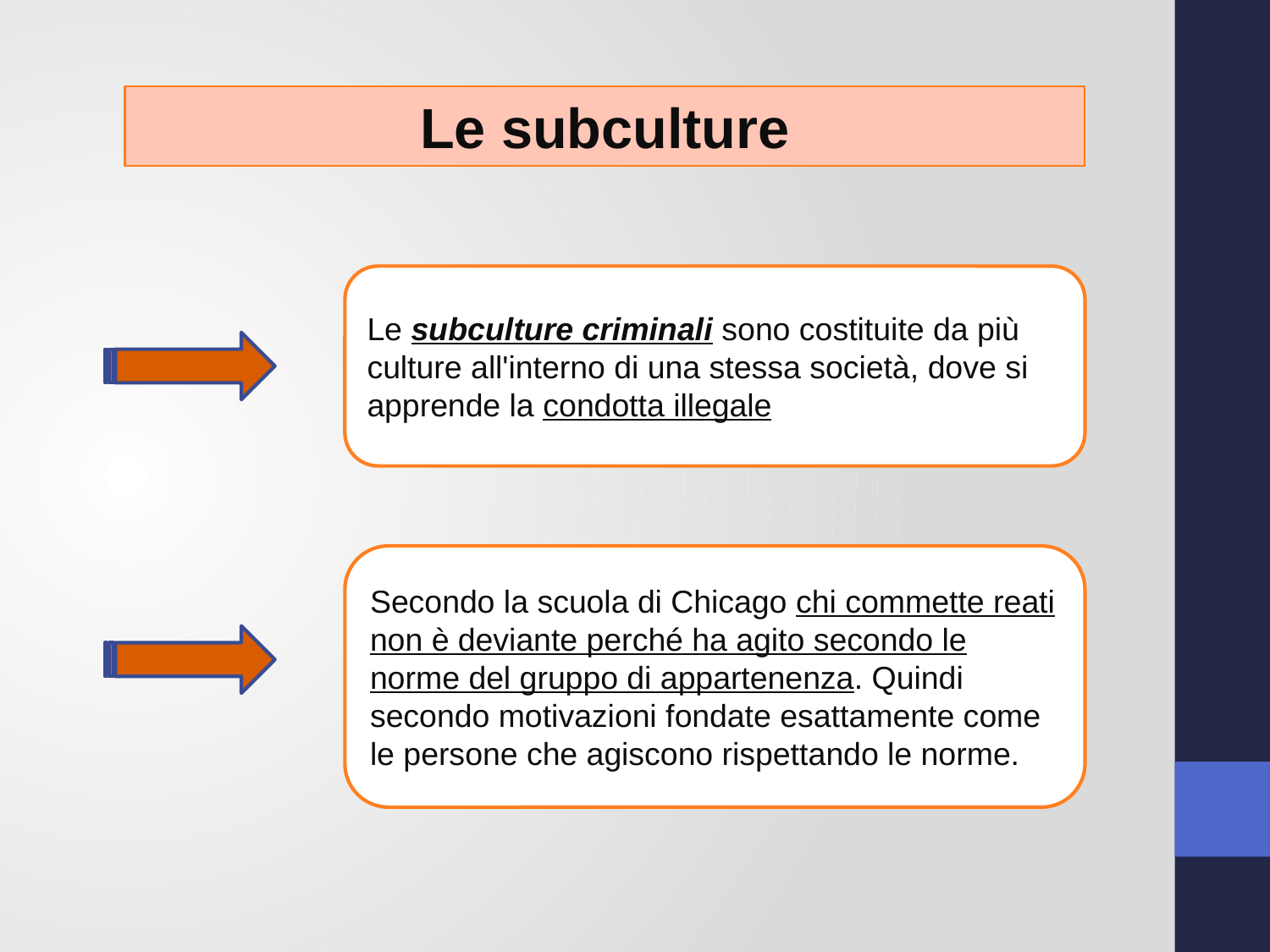

Le subculture
Le subculture criminali sono costituite da più culture all'interno di una stessa società, dove si apprende la condotta illegale

Secondo la scuola di Chicago chi commette reati non è deviante perché ha agito secondo le norme del gruppo di appartenenza. Quindi secondo motivazioni fondate esattamente come le persone che agiscono rispettando le norme.